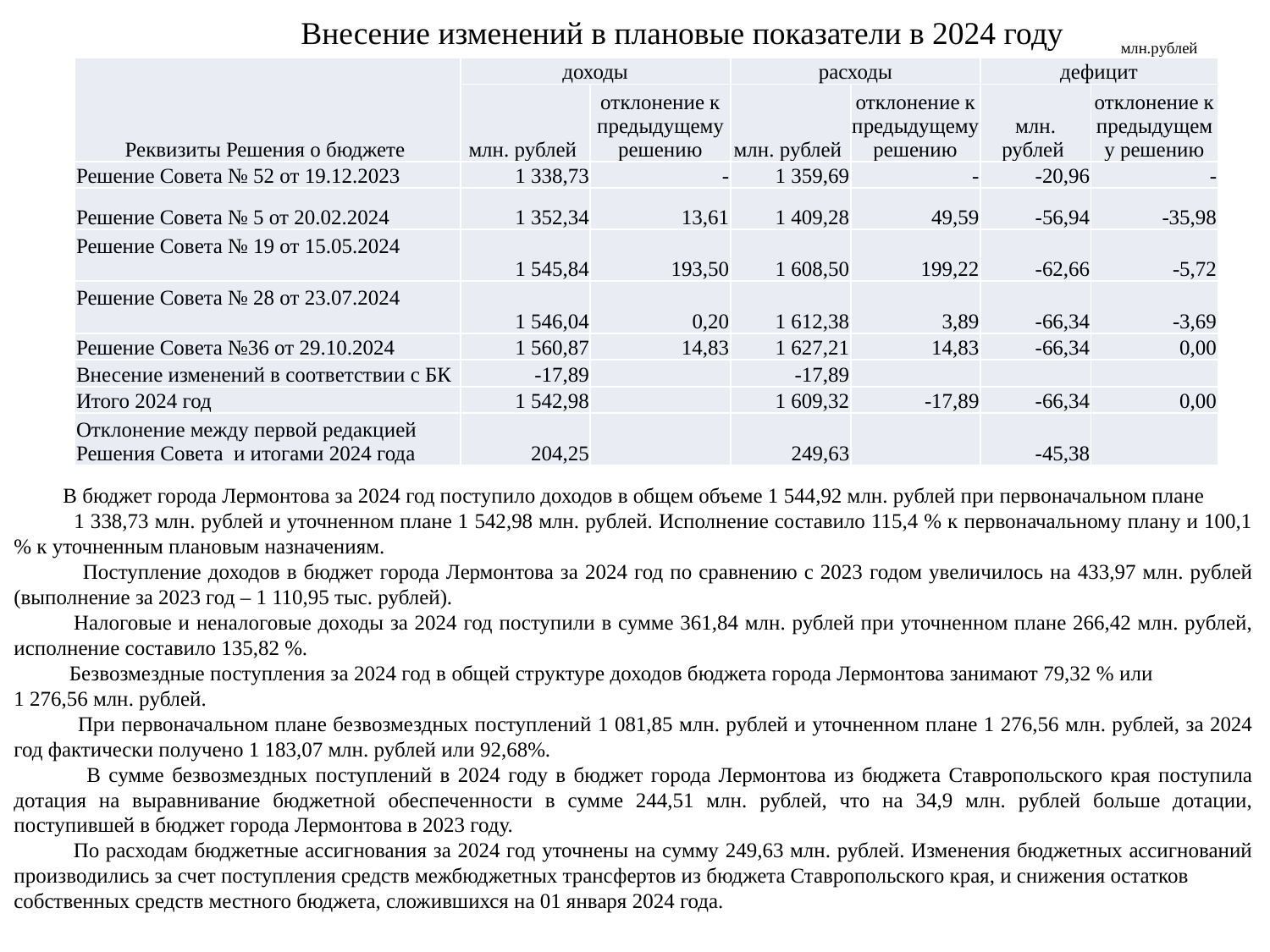

Внесение изменений в плановые показатели в 2024 году
млн.рублей
| Реквизиты Решения о бюджете | доходы |  | расходы |  | дефицит |  |
| --- | --- | --- | --- | --- | --- | --- |
|  | млн. рублей | отклонение к предыдущему решению | млн. рублей | отклонение к предыдущему решению | млн. рублей | отклонение к предыдущему решению |
| Решение Совета № 52 от 19.12.2023 | 1 338,73 | - | 1 359,69 | - | -20,96 | - |
| Решение Совета № 5 от 20.02.2024 | 1 352,34 | 13,61 | 1 409,28 | 49,59 | -56,94 | -35,98 |
| Решение Совета № 19 от 15.05.2024 | 1 545,84 | 193,50 | 1 608,50 | 199,22 | -62,66 | -5,72 |
| Решение Совета № 28 от 23.07.2024 | 1 546,04 | 0,20 | 1 612,38 | 3,89 | -66,34 | -3,69 |
| Решение Совета №36 от 29.10.2024 | 1 560,87 | 14,83 | 1 627,21 | 14,83 | -66,34 | 0,00 |
| Внесение изменений в соответствии с БК | -17,89 |  | -17,89 |  |  |  |
| Итого 2024 год | 1 542,98 |  | 1 609,32 | -17,89 | -66,34 | 0,00 |
| Отклонение между первой редакцией Решения Совета и итогами 2024 года | 204,25 |  | 249,63 |  | -45,38 |  |
         В бюджет города Лермонтова за 2024 год поступило доходов в общем объеме 1 544,92 млн. рублей при первоначальном плане                    1 338,73 млн. рублей и уточненном плане 1 542,98 млн. рублей. Исполнение составило 115,4 % к первоначальному плану и 100,1 % к уточненным плановым назначениям.
          Поступление доходов в бюджет города Лермонтова за 2024 год по сравнению с 2023 годом увеличилось на 433,97 млн. рублей (выполнение за 2023 год – 1 110,95 тыс. рублей).
         Налоговые и неналоговые доходы за 2024 год поступили в сумме 361,84 млн. рублей при уточненном плане 266,42 млн. рублей, исполнение составило 135,82 %.
          Безвозмездные поступления за 2024 год в общей структуре доходов бюджета города Лермонтова занимают 79,32 % или                   1 276,56 млн. рублей.
          При первоначальном плане безвозмездных поступлений 1 081,85 млн. рублей и уточненном плане 1 276,56 млн. рублей, за 2024 год фактически получено 1 183,07 млн. рублей или 92,68%.
         В сумме безвозмездных поступлений в 2024 году в бюджет города Лермонтова из бюджета Ставропольского края поступила дотация на выравнивание бюджетной обеспеченности в сумме 244,51 млн. рублей, что на 34,9 млн. рублей больше дотации, поступившей в бюджет города Лермонтова в 2023 году.
         По расходам бюджетные ассигнования за 2024 год уточнены на сумму 249,63 млн. рублей. Изменения бюджетных ассигнований производились за счет поступления средств межбюджетных трансфертов из бюджета Ставропольского края, и снижения остатков
собственных средств местного бюджета, сложившихся на 01 января 2024 года.